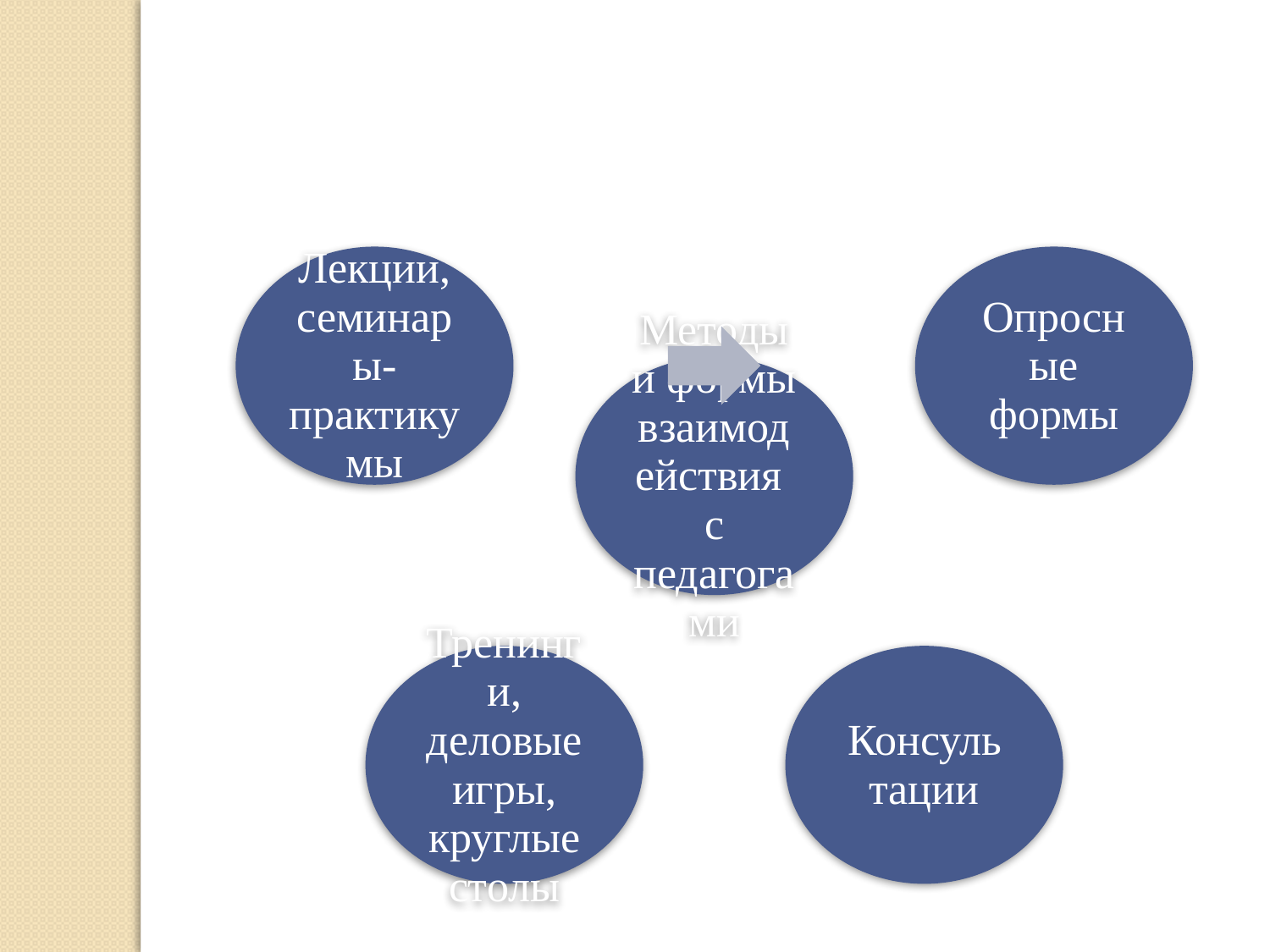

Методы и формы
взаимодействия  с педагогами
Опросные формы
Консультации
Тренинги,
деловые игры, круглые столы
Лекции, семинары-практикумы